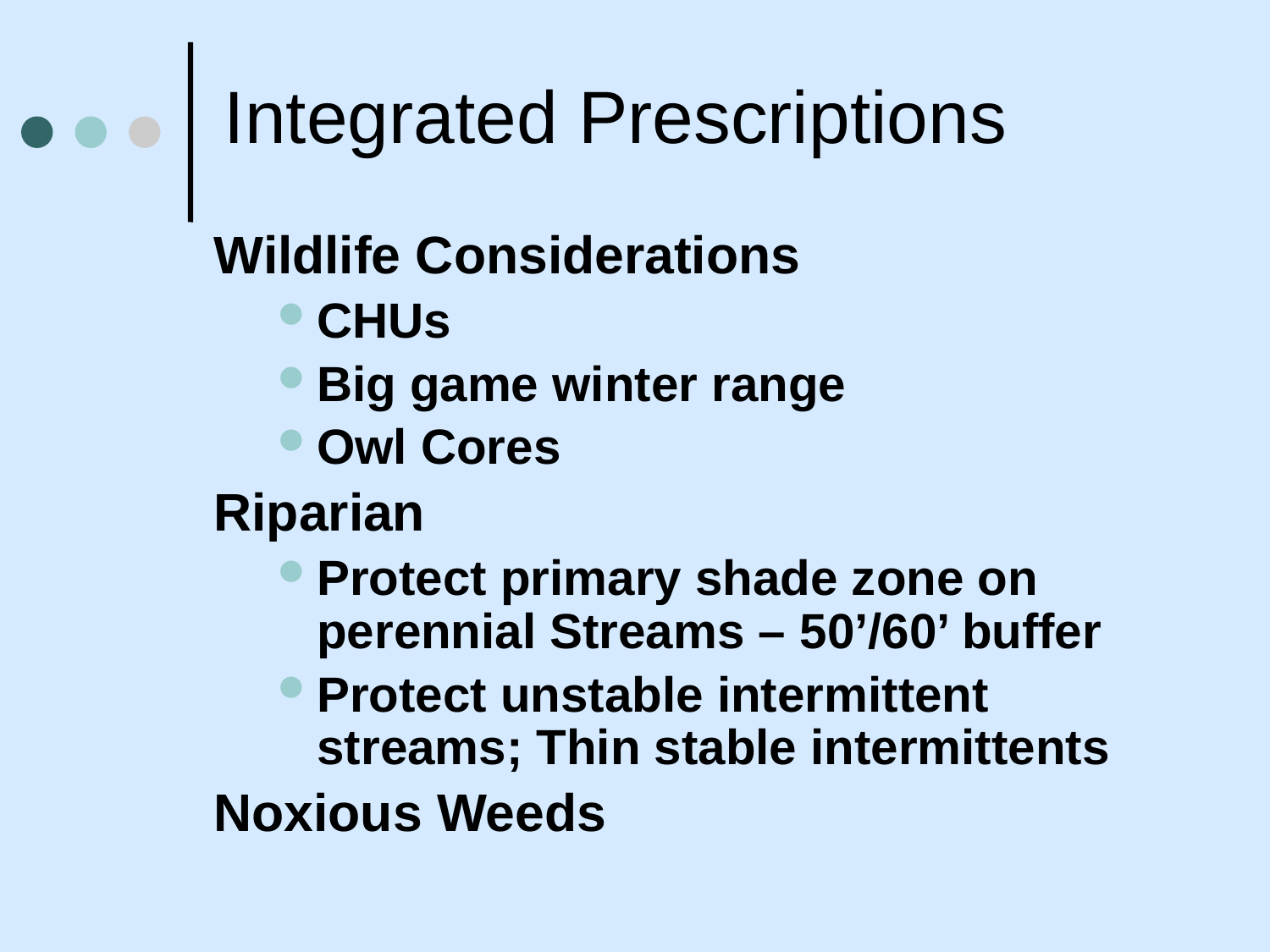

# Integrated Prescriptions
Wildlife Considerations
CHUs
Big game winter range
Owl Cores
Riparian
Protect primary shade zone on perennial Streams – 50’/60’ buffer
Protect unstable intermittent streams; Thin stable intermittents
Noxious Weeds